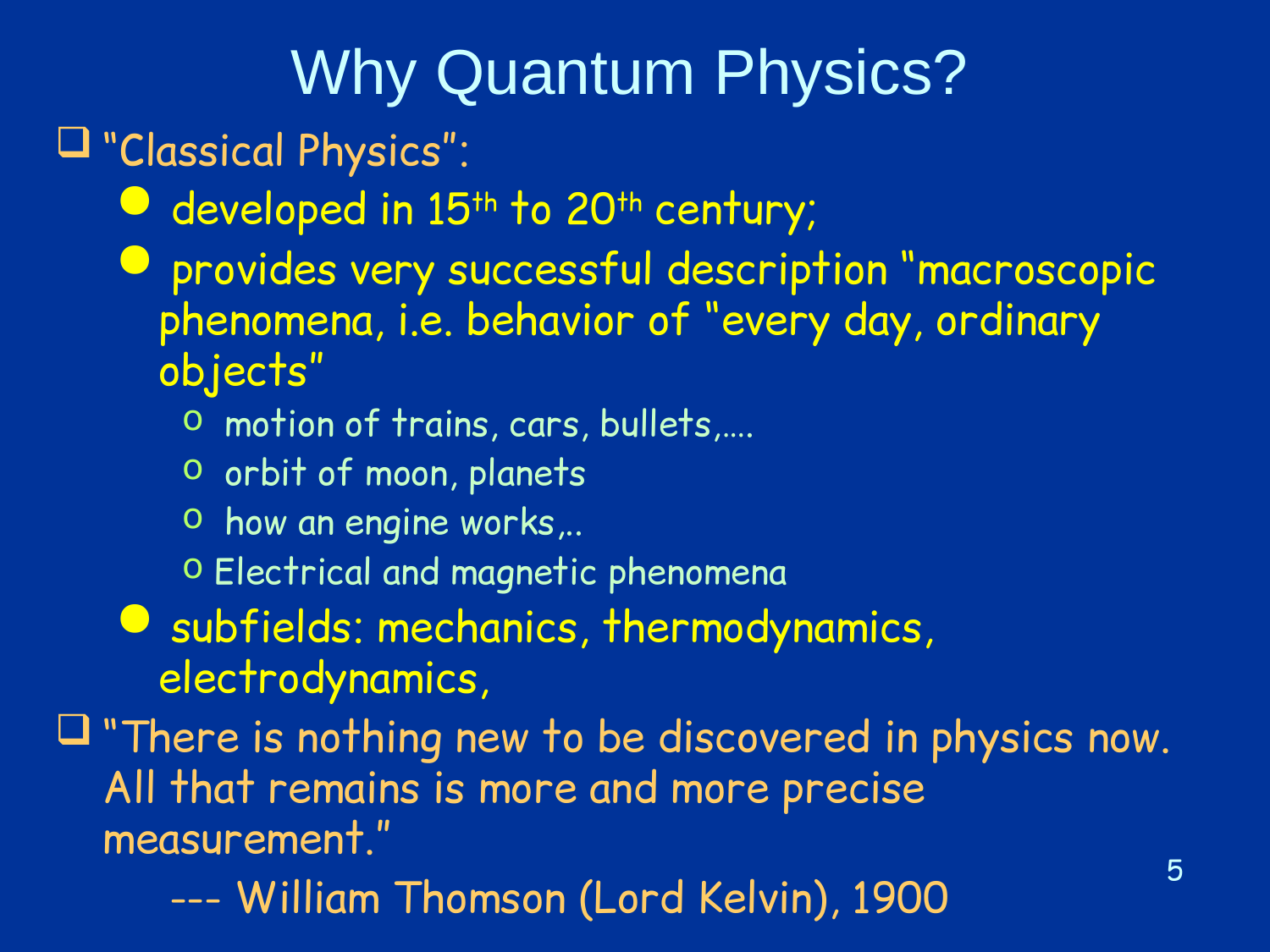

# Why Quantum Physics?
“Classical Physics”:
 developed in 15th to 20th century;
 provides very successful description “macroscopic phenomena, i.e. behavior of “every day, ordinary objects”
 motion of trains, cars, bullets,….
 orbit of moon, planets
 how an engine works,..
Electrical and magnetic phenomena
 subfields: mechanics, thermodynamics,  electrodynamics,
“There is nothing new to be discovered in physics now. All that remains is more and more precise measurement.”
         --- William Thomson (Lord Kelvin), 1900